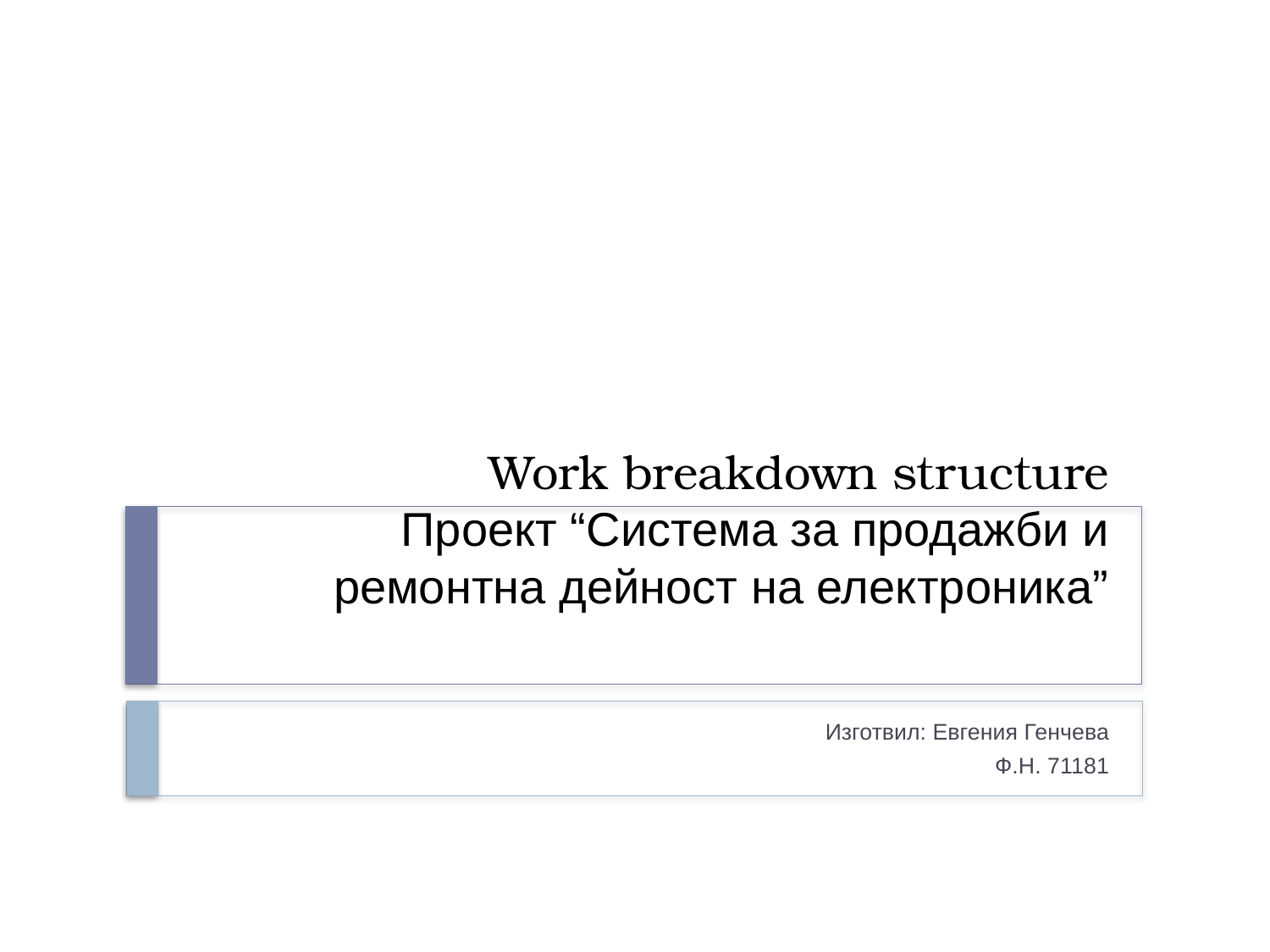

# Work breakdown structure Проект “Система за продажби и ремонтна дейност на електроника”
Изготвил: Евгения Генчева
Ф.Н. 71181